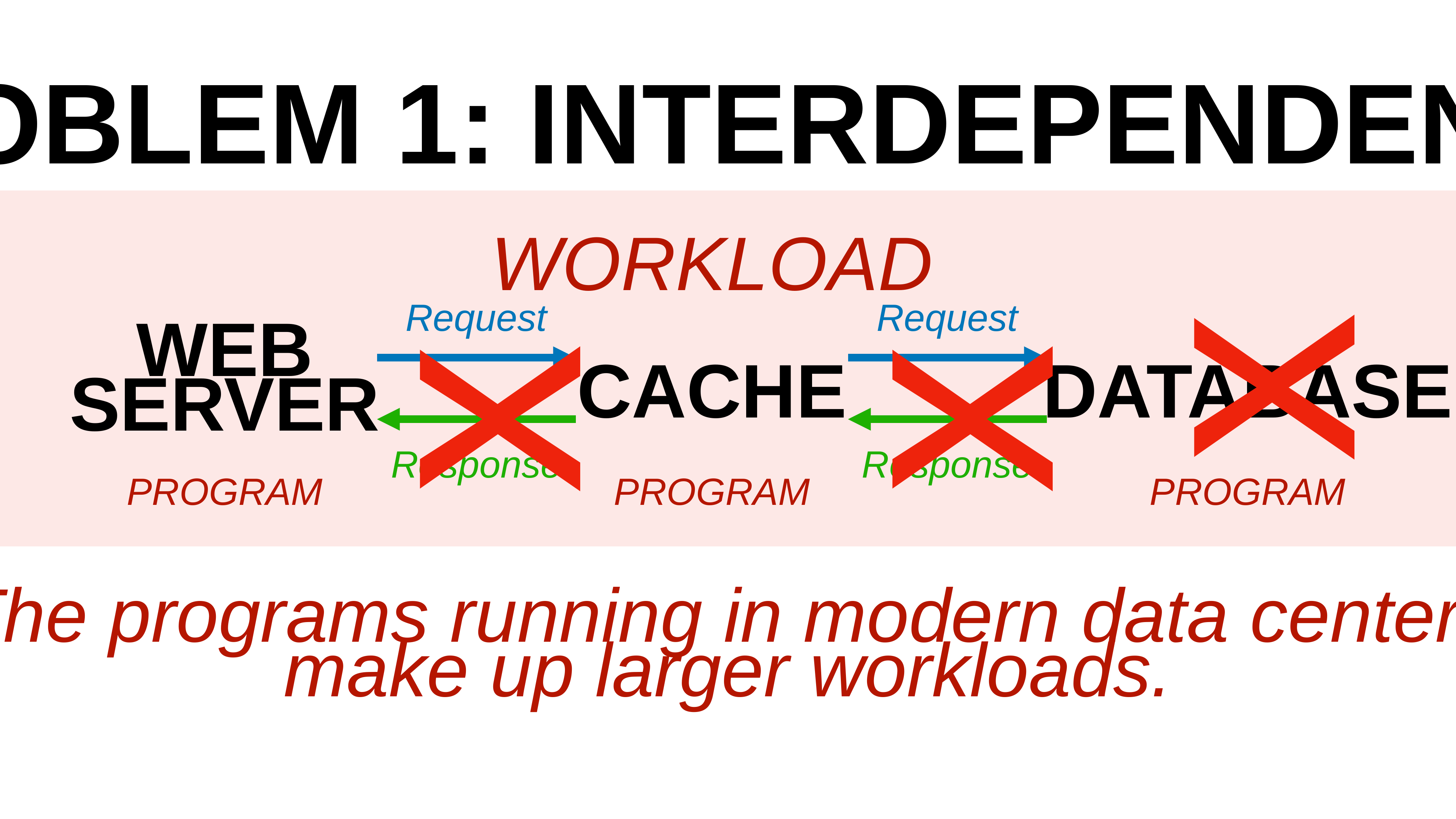

PROBLEM 1: INTERDEPENDENCE
x

Workload
x
x
Request
Request
WEB
SERVER
CACHE
DATABASE

Response
Response
Program
Program
Program
The programs running in modern data centers
make up larger workloads.
12